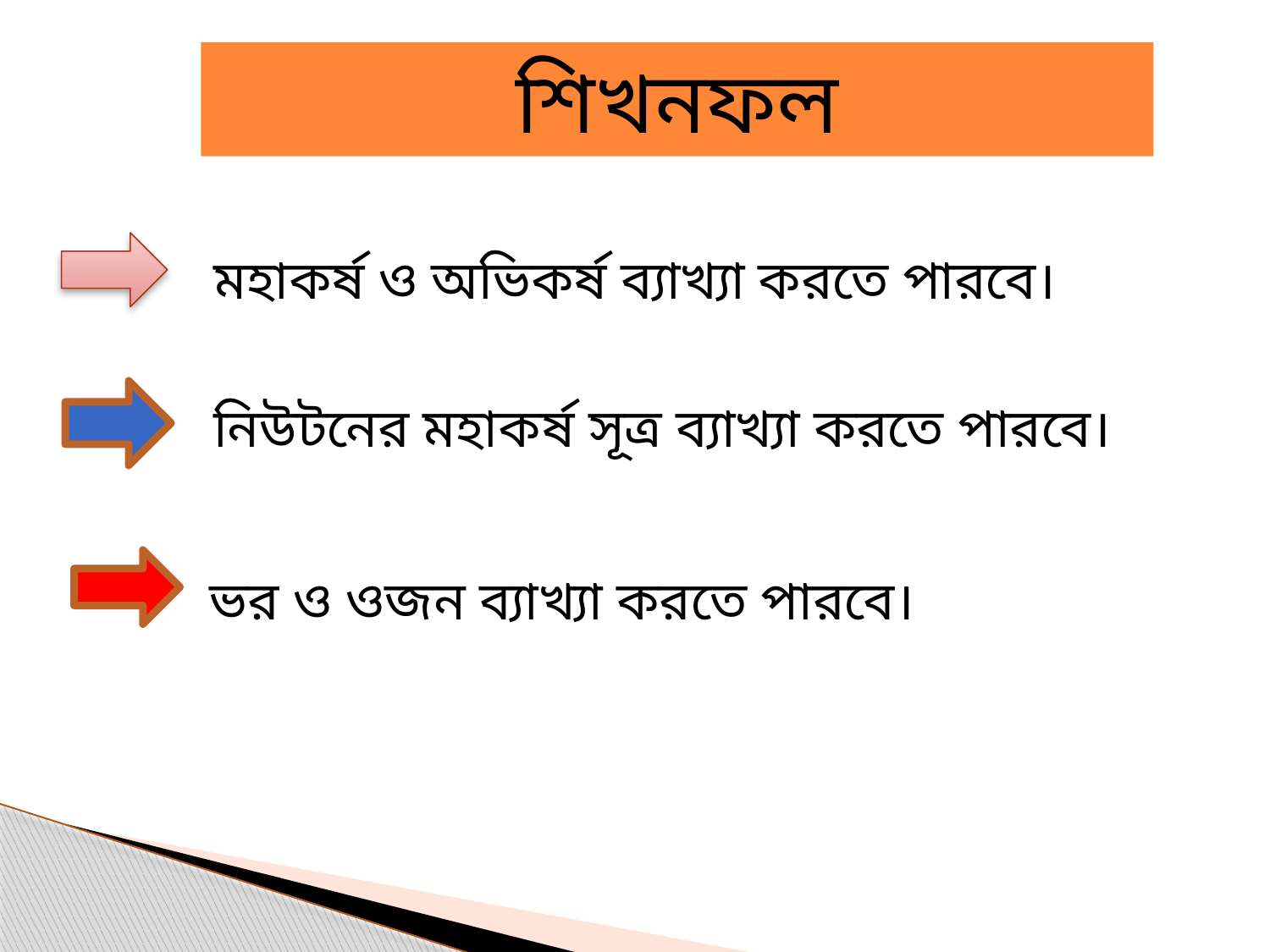

শিখনফল

মহাকর্ষ ও অভিকর্ষ ব্যাখ্যা করতে পারবে।

নিউটনের মহাকর্ষ সূত্র ব্যাখ্যা করতে পারবে।

ভর ও ওজন ব্যাখ্যা করতে পারবে।